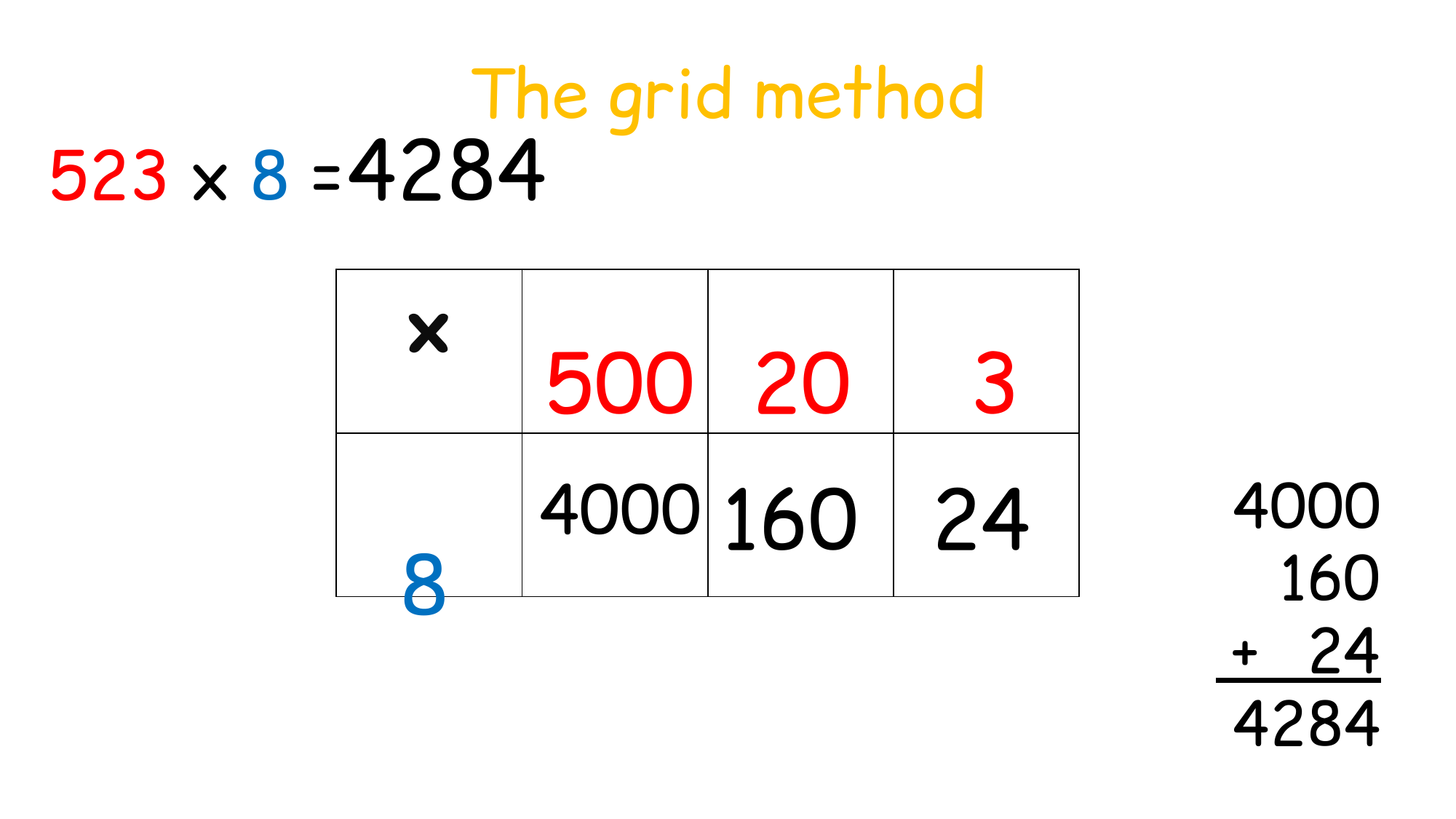

# The grid method
4284
523 x 8 =

				   500	  20	  3
l

			 8

| x |  |  |  |
| --- | --- | --- | --- |
|  |  |  |  |
4000
160
24
4000
160
     24
4284
+